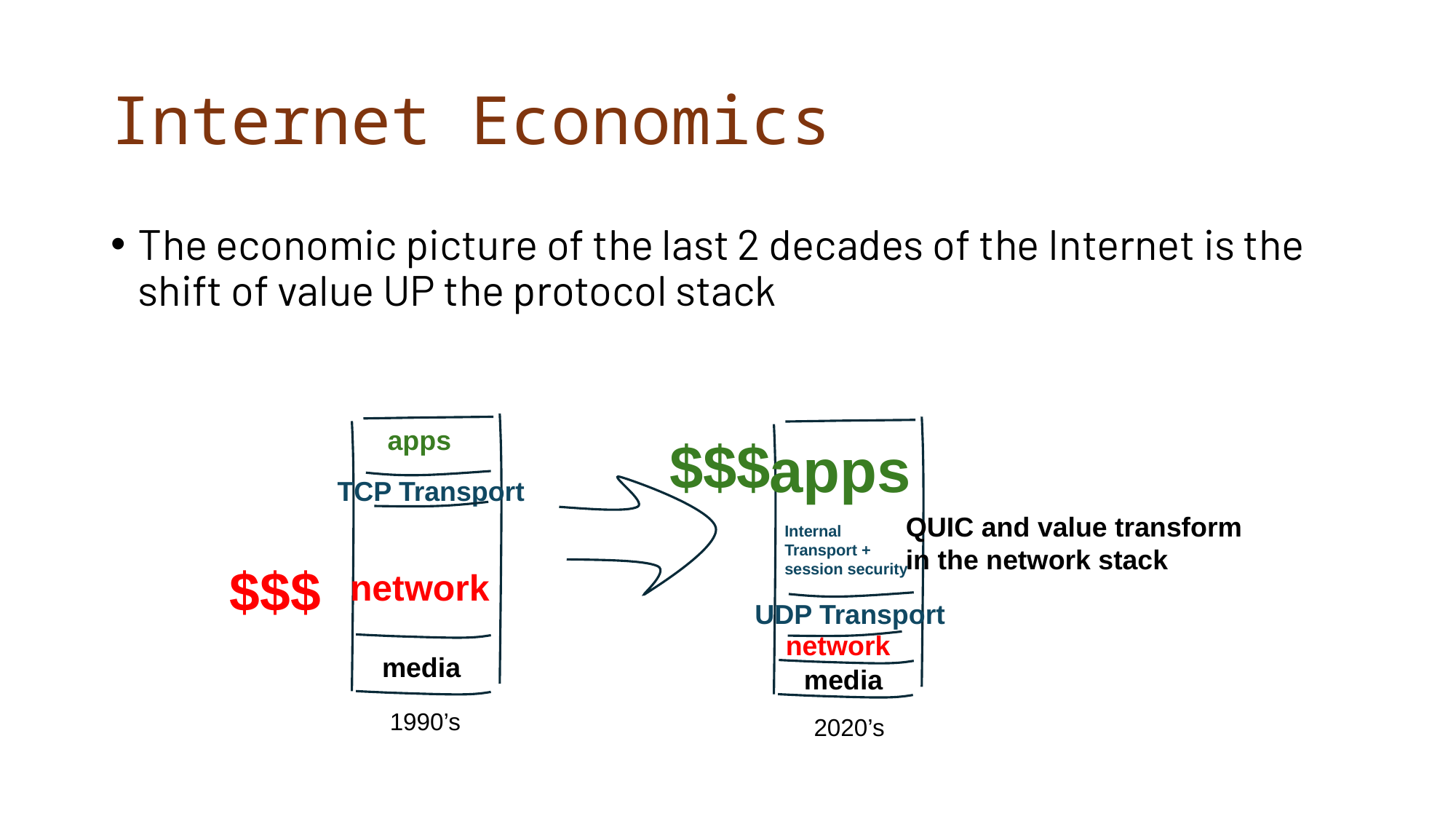

# Internet Economics
The economic picture of the last 2 decades of the Internet is the shift of value UP the protocol stack

apps

$$$

apps
TCP Transport

QUIC and value transform
in the network stack
Internal
Transport +
session security
$$$
network
UDP Transport

network

media
media

1990’s
2020’s